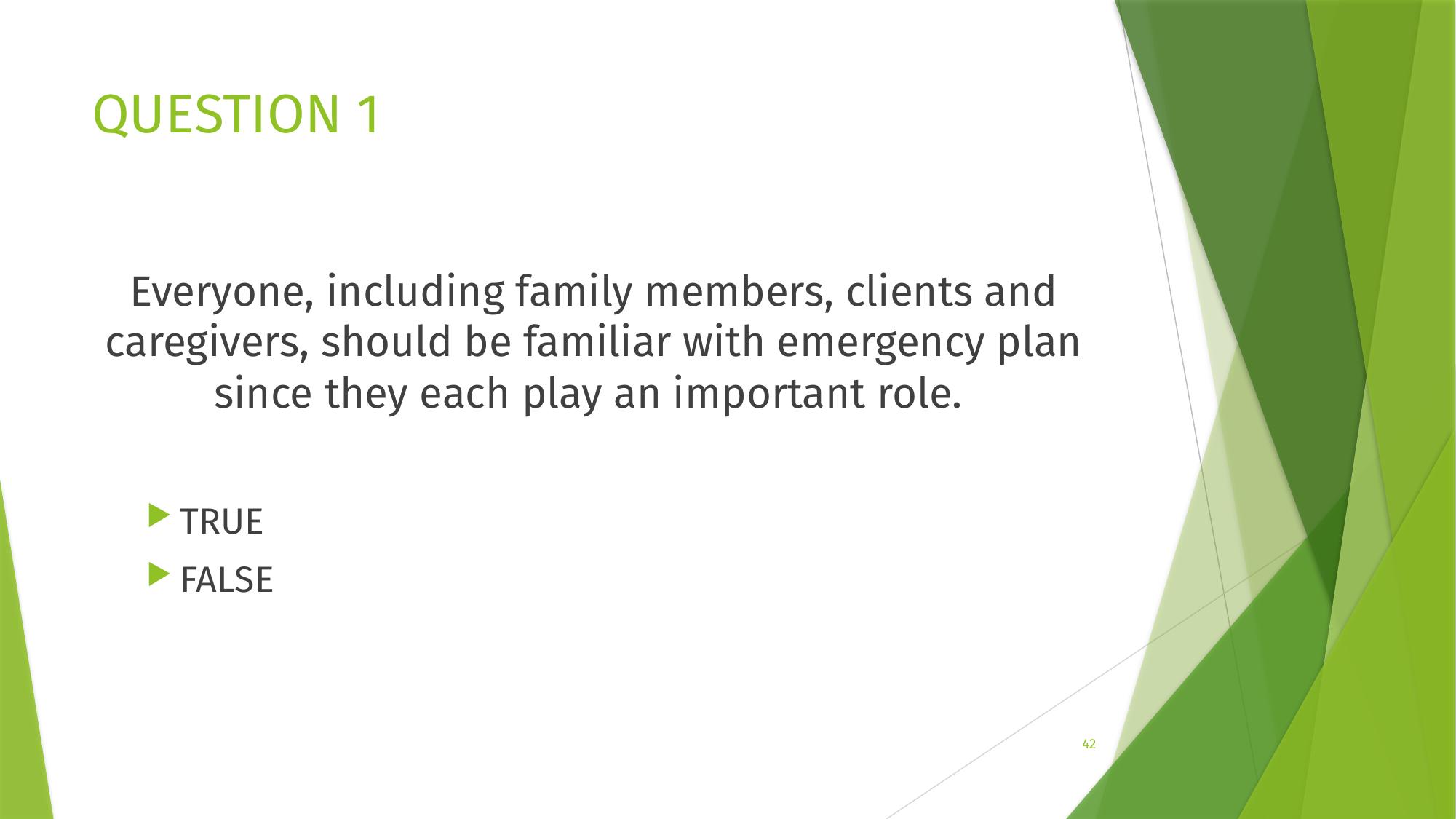

# QUESTION 1
Everyone, including family members, clients and caregivers, should be familiar with emergency plan since they each play an important role.

TRUE
FALSE
42